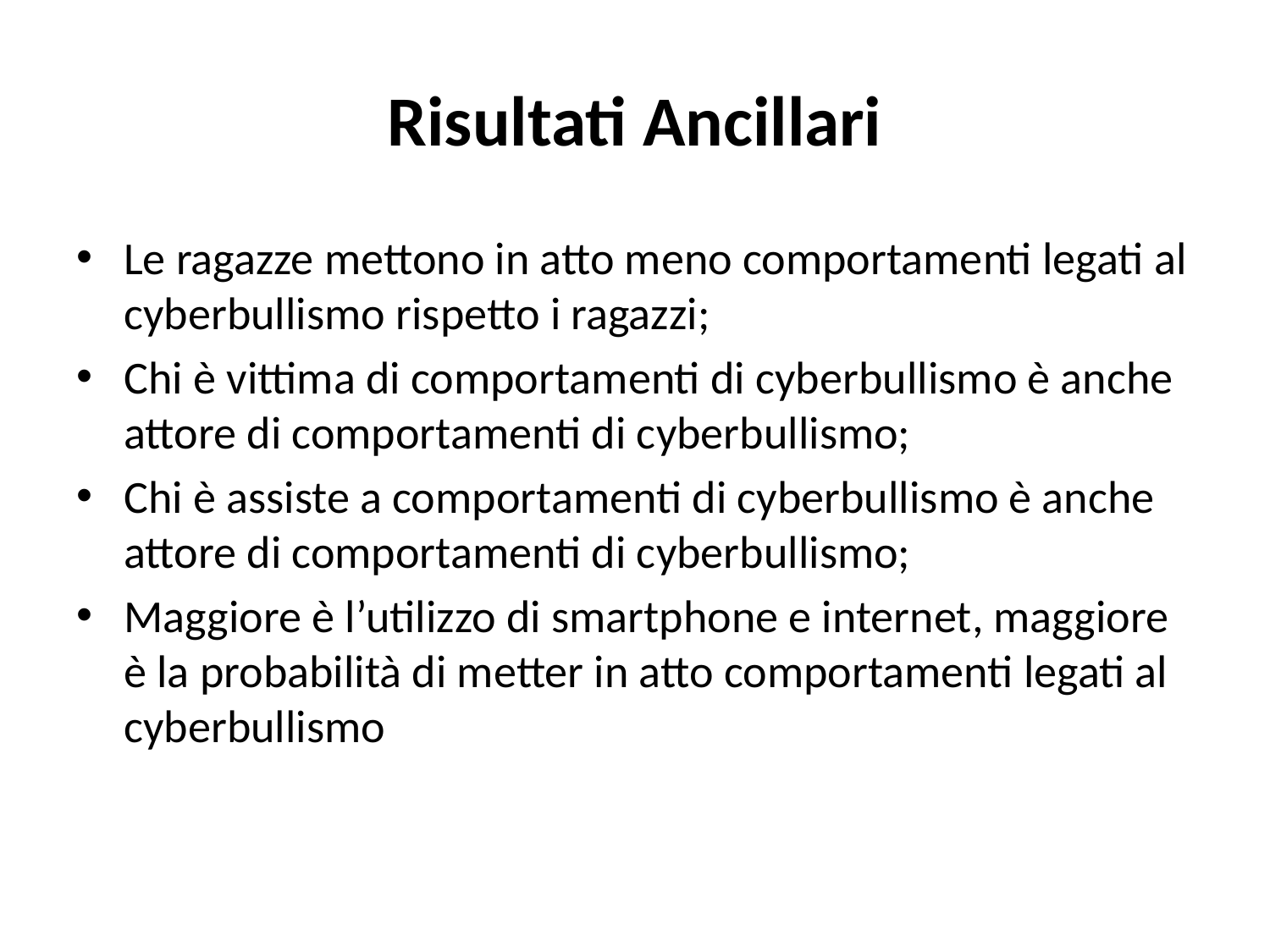

# Risultati Ancillari
Le ragazze mettono in atto meno comportamenti legati al cyberbullismo rispetto i ragazzi;
Chi è vittima di comportamenti di cyberbullismo è anche attore di comportamenti di cyberbullismo;
Chi è assiste a comportamenti di cyberbullismo è anche attore di comportamenti di cyberbullismo;
Maggiore è l’utilizzo di smartphone e internet, maggiore è la probabilità di metter in atto comportamenti legati al cyberbullismo